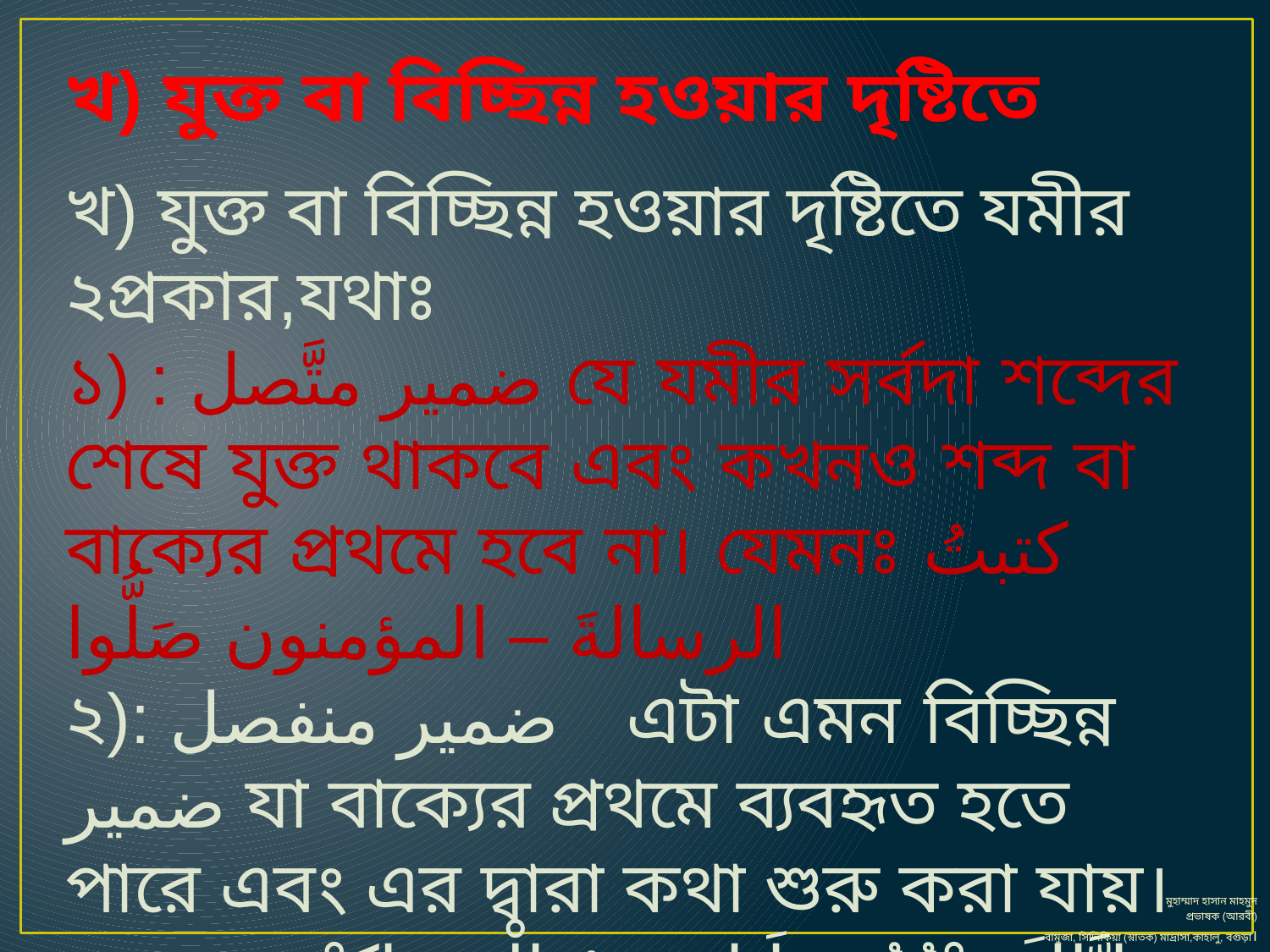

# খ) যুক্ত বা বিচ্ছিন্ন হওয়ার দৃষ্টিতে
খ) যুক্ত বা বিচ্ছিন্ন হওয়ার দৃষ্টিতে যমীর ২প্রকার,যথাঃ
১) : ضمير متَّصل যে যমীর সর্বদা শব্দের শেষে যুক্ত থাকবে এবং কখনও শব্দ বা বাক্যের প্রথমে হবে না। যেমনঃ كتبتُ الرسالةَ – المؤمنون صَلُّوا
২): ضمير منفصل   এটা এমন বিচ্ছিন্ন ضمير যা বাক্যের প্রথমে ব্যবহৃত হতে পারে এবং এর দ্বারা কথা শুরু করা যায়। যেমনঃ اِيَّاكَ نَعْبُدُ -  اَنَا نَصِيرُ الْمَسَاكِيْنَ نَحْنُ اَنْصَرُهُم
মুহাম্মাদ হাসান মাহমুদ
প্রভাষক (আরবী)
বামুজা, সিদ্দিকিয়া (স্নাতক) মাদ্রাসা,কাহালু, বগুড়া।